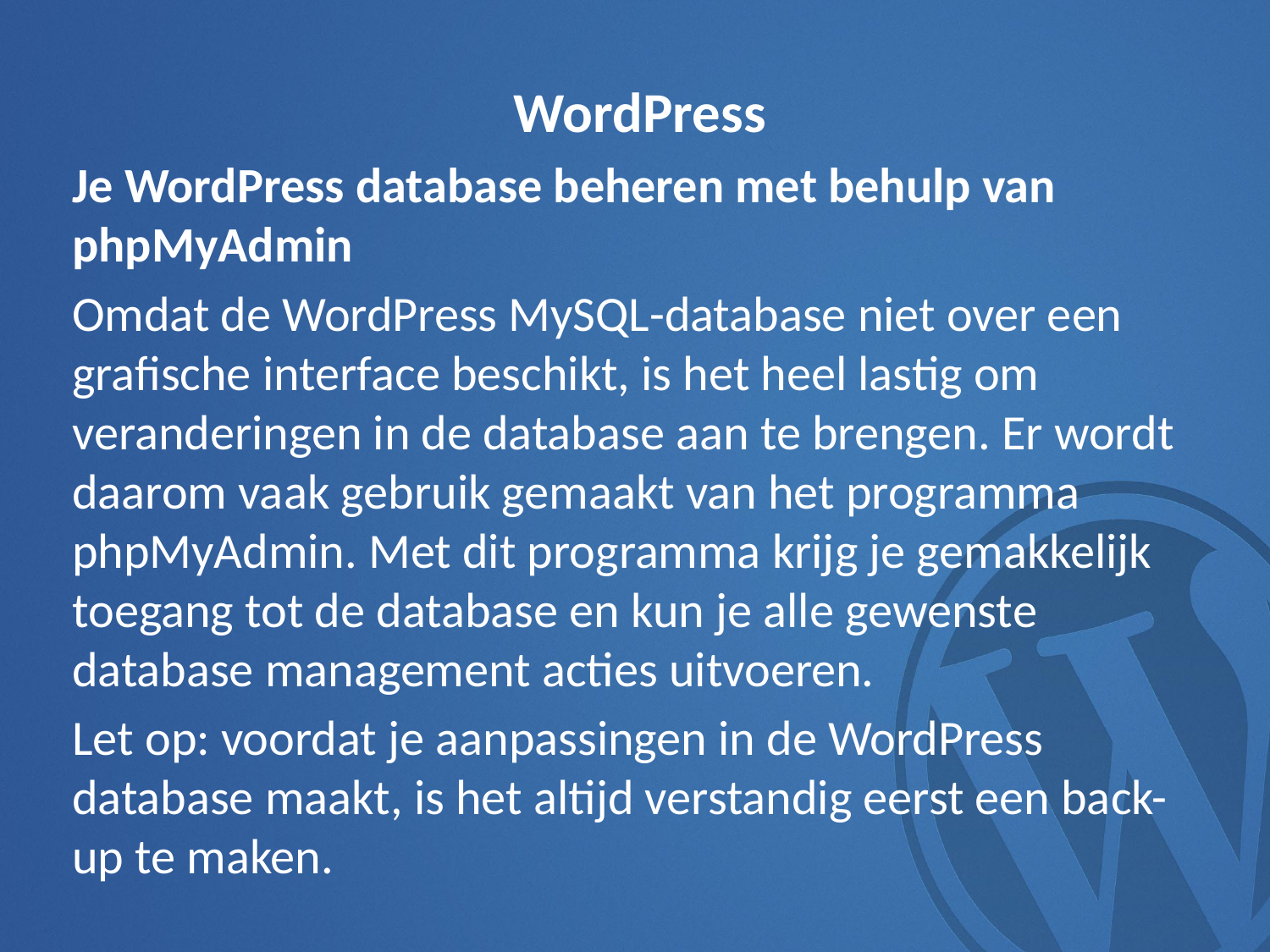

WordPress
Je WordPress database beheren met behulp van phpMyAdmin
Omdat de WordPress MySQL-database niet over een grafische interface beschikt, is het heel lastig om veranderingen in de database aan te brengen. Er wordt daarom vaak gebruik gemaakt van het programma phpMyAdmin. Met dit programma krijg je gemakkelijk toegang tot de database en kun je alle gewenste database management acties uitvoeren.
Let op: voordat je aanpassingen in de WordPress database maakt, is het altijd verstandig eerst een back-up te maken.

#